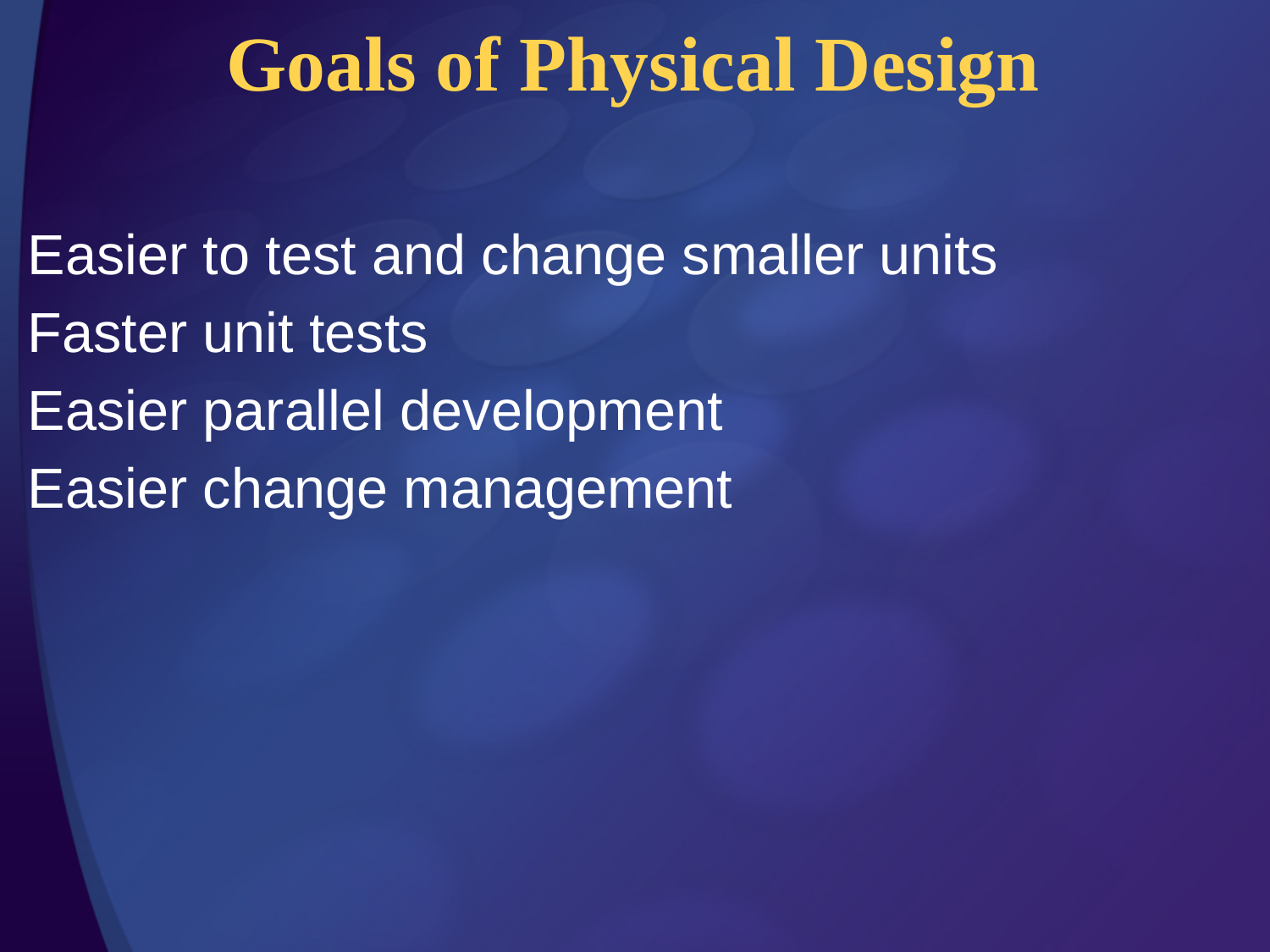

# Goals of Physical Design
Easier to test and change smaller units
Faster unit tests
Easier parallel development
Easier change management